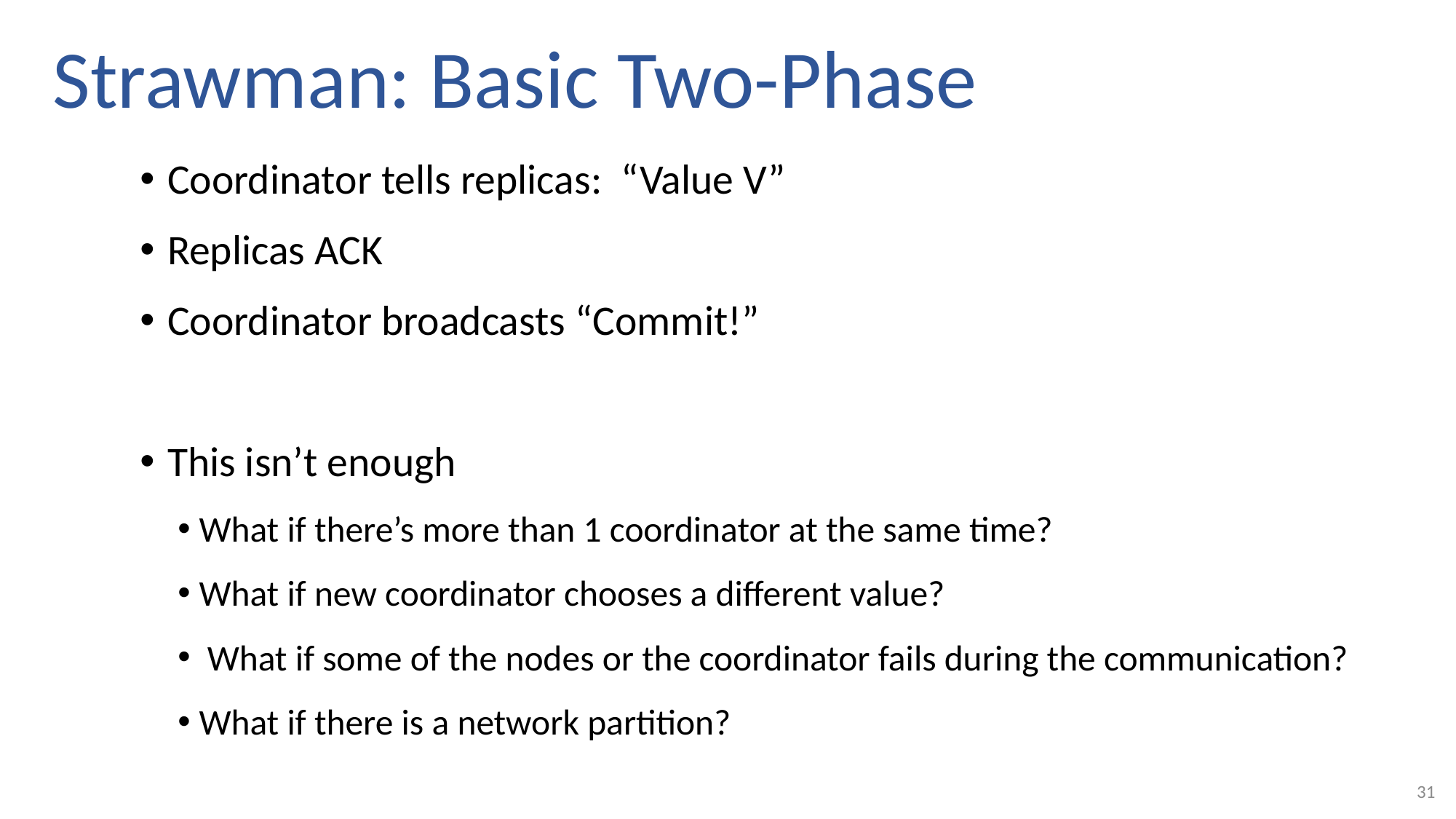

# Strawman: Basic Two-Phase
Coordinator tells replicas:  “Value V”
Replicas ACK
Coordinator broadcasts “Commit!”

This isn’t enough
What if there’s more than 1 coordinator at the same time?
What if new coordinator chooses a different value?
 What if some of the nodes or the coordinator fails during the communication?
What if there is a network partition?

31